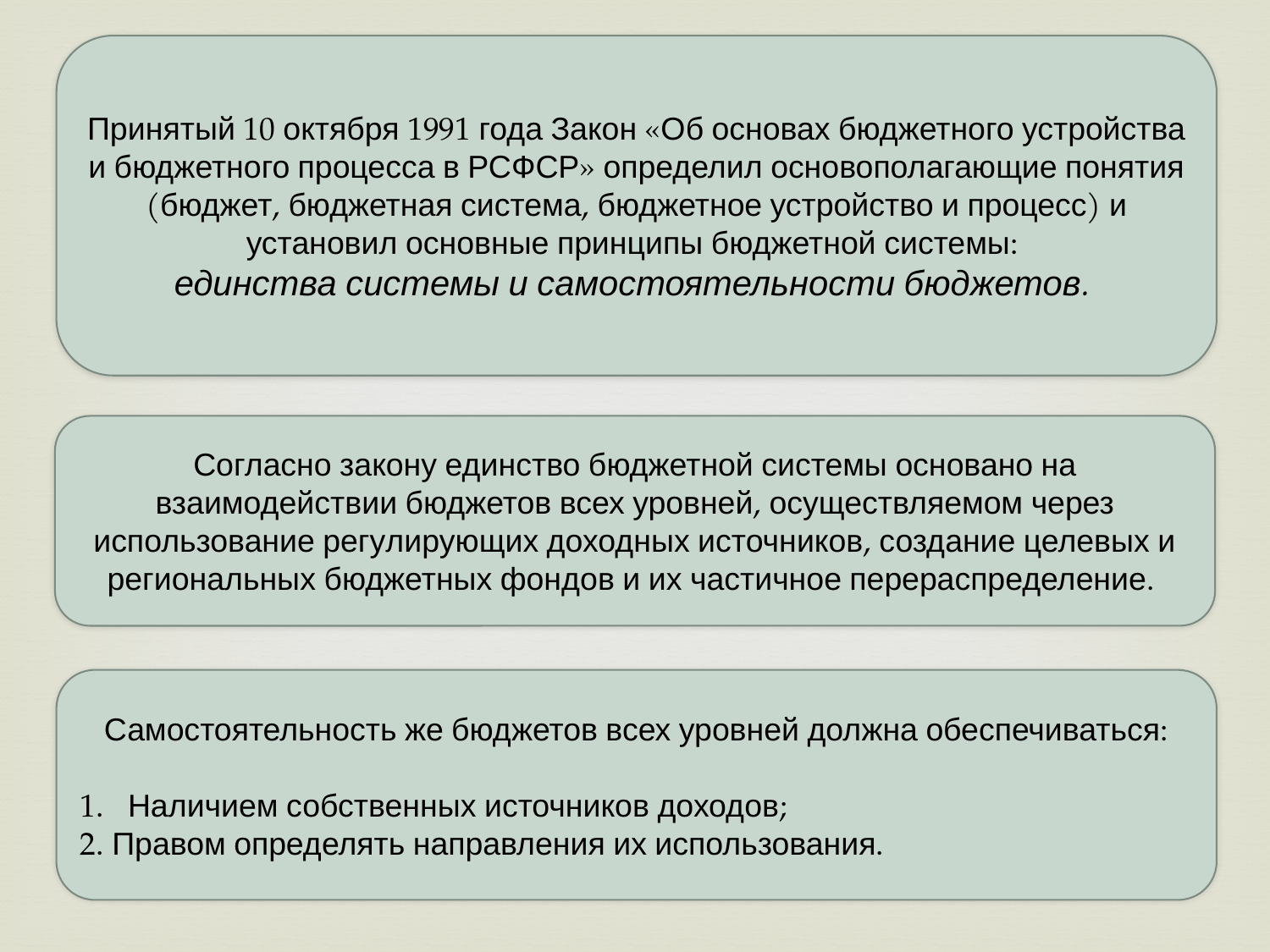

Принятый 10 октября 1991 года Закон «Об основах бюджетного устройства и бюджетного процесса в РСФСР» определил осново­полагающие понятия (бюджет, бюджетная система, бюджетное устройство и процесс) и установил основные принципы бюджетной системы:
единства системы и самостоятельности бюджетов.
Согласно закону единство бюджетной системы основано на взаимодействии бюджетов всех уровней, осуществляемом через использование регу­лирующих доходных источников, создание целевых и региональных бюджетных фондов и их частичное перераспределение.
Самостоя­тельность же бюджетов всех уровней должна обеспечиваться:

Наличием собственных источников доходов;
2. Пра­вом определять направления их использования.